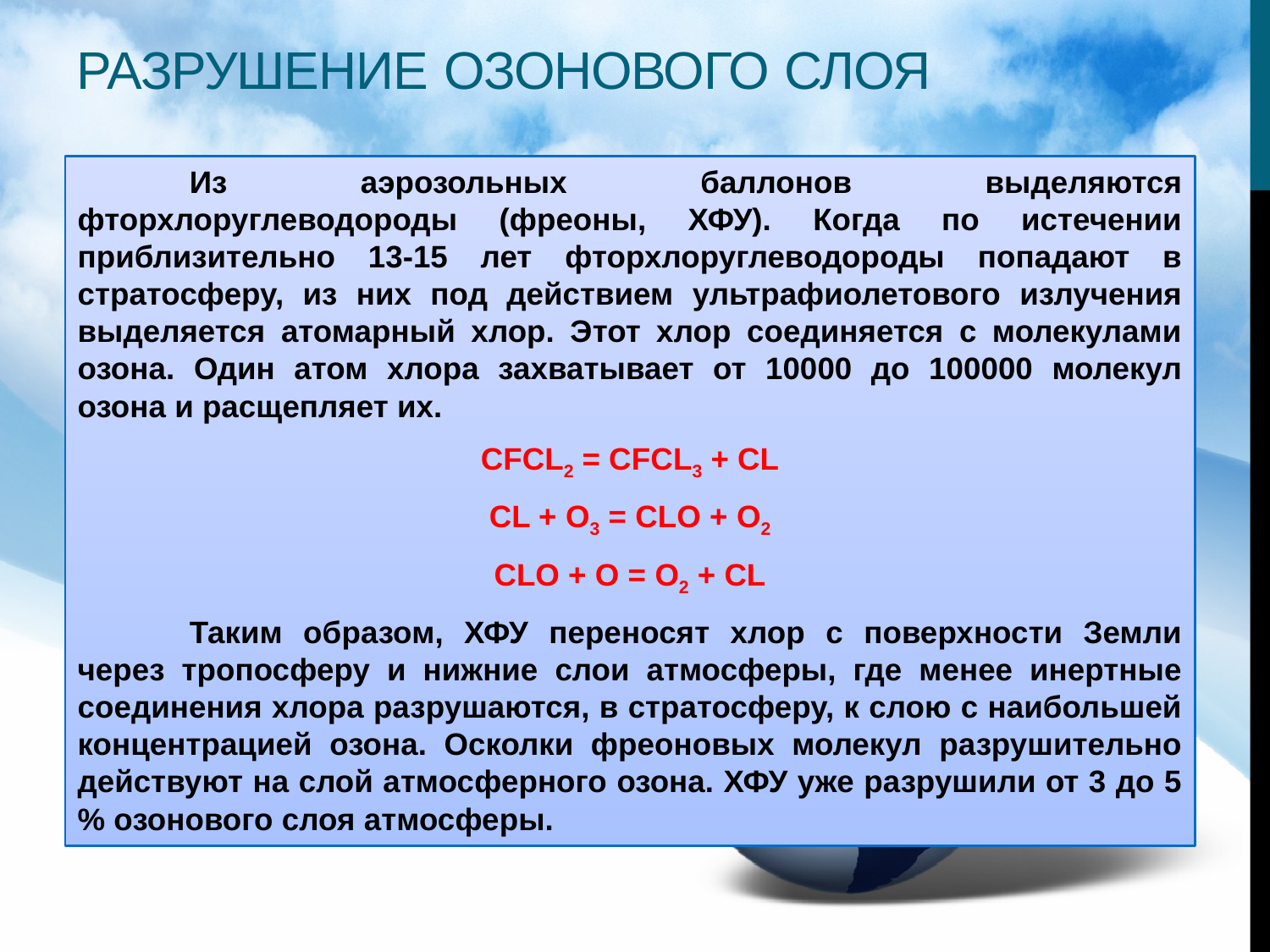

# Разрушение озонового слоя
	Из аэрозольных баллонов выделяются фторхлоруглеводороды (фреоны, ХФУ). Когда по истечении приблизительно 13-15 лет фторхлоруглеводороды попадают в стратосферу, из них под действием ультрафиолетового излучения выделяется атомарный хлор. Этот хлор соединяется с молекулами озона. Один атом хлора захватывает от 10000 до 100000 молекул озона и расщепляет их.
CFCL2 = CFCL3 + CL
CL + O3 = CLO + O2
CLO + O = O2 + CL
	Таким образом, ХФУ переносят хлор с поверхности Земли через тропосферу и нижние слои атмосферы, где менее инертные соединения хлора разрушаются, в стратосферу, к слою с наибольшей концентрацией озона. Осколки фреоновых молекул разрушительно действуют на слой атмосферного озона. ХФУ уже разрушили от 3 до 5 % озонового слоя атмосферы.